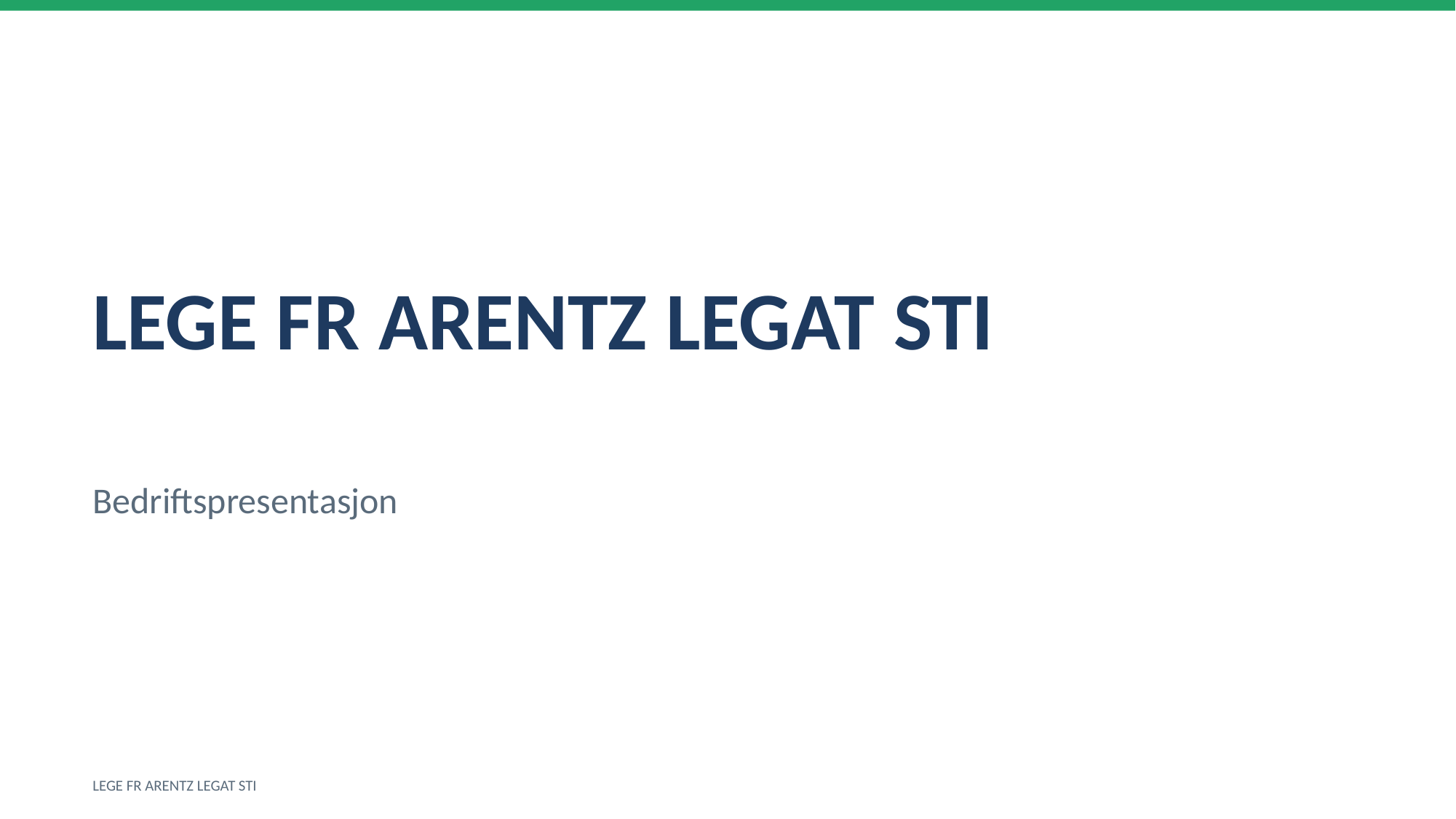

LEGE FR ARENTZ LEGAT STI
Bedriftspresentasjon
LEGE FR ARENTZ LEGAT STI